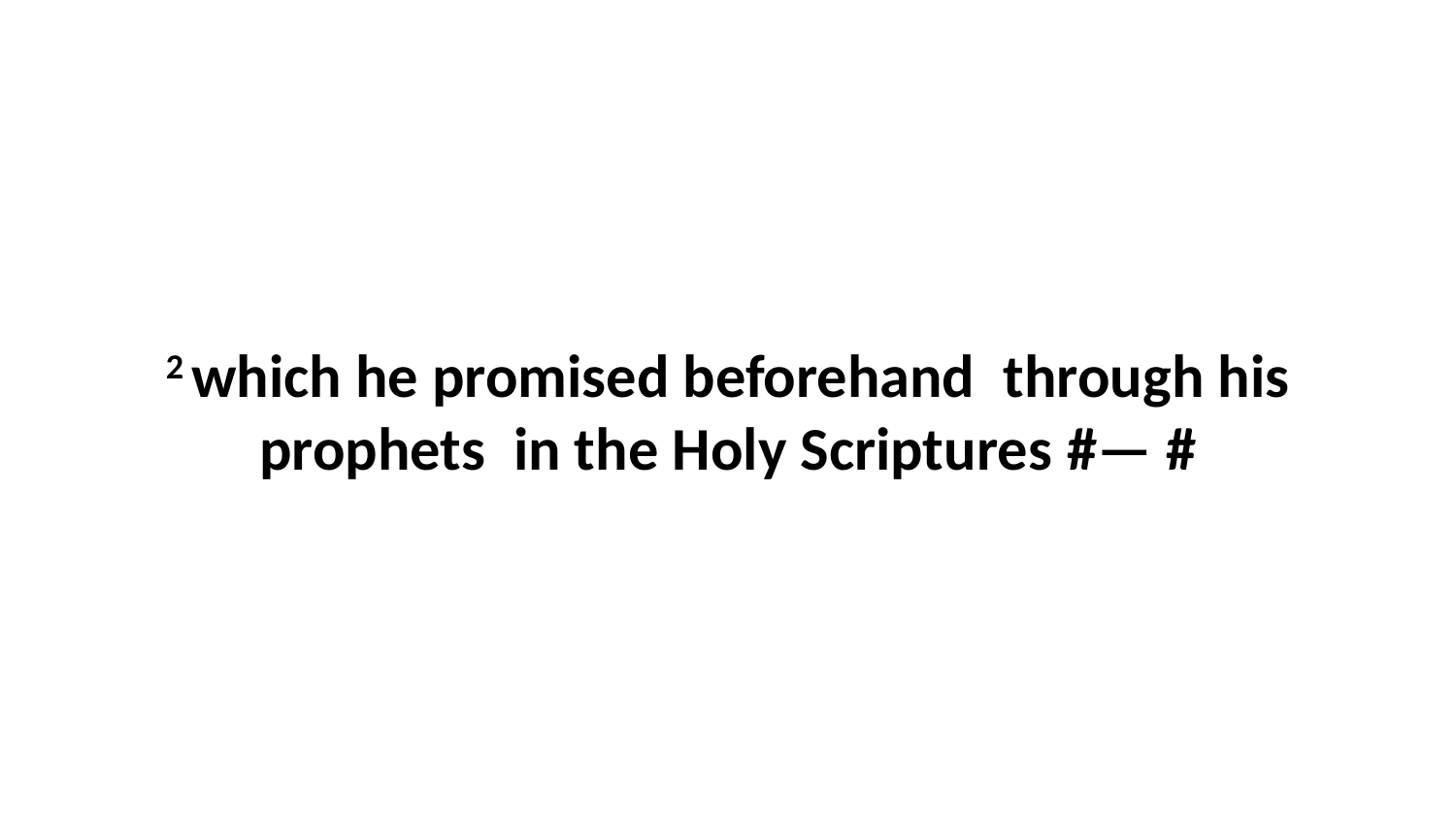

2 which he promised beforehand  through his prophets  in the Holy Scriptures #— #